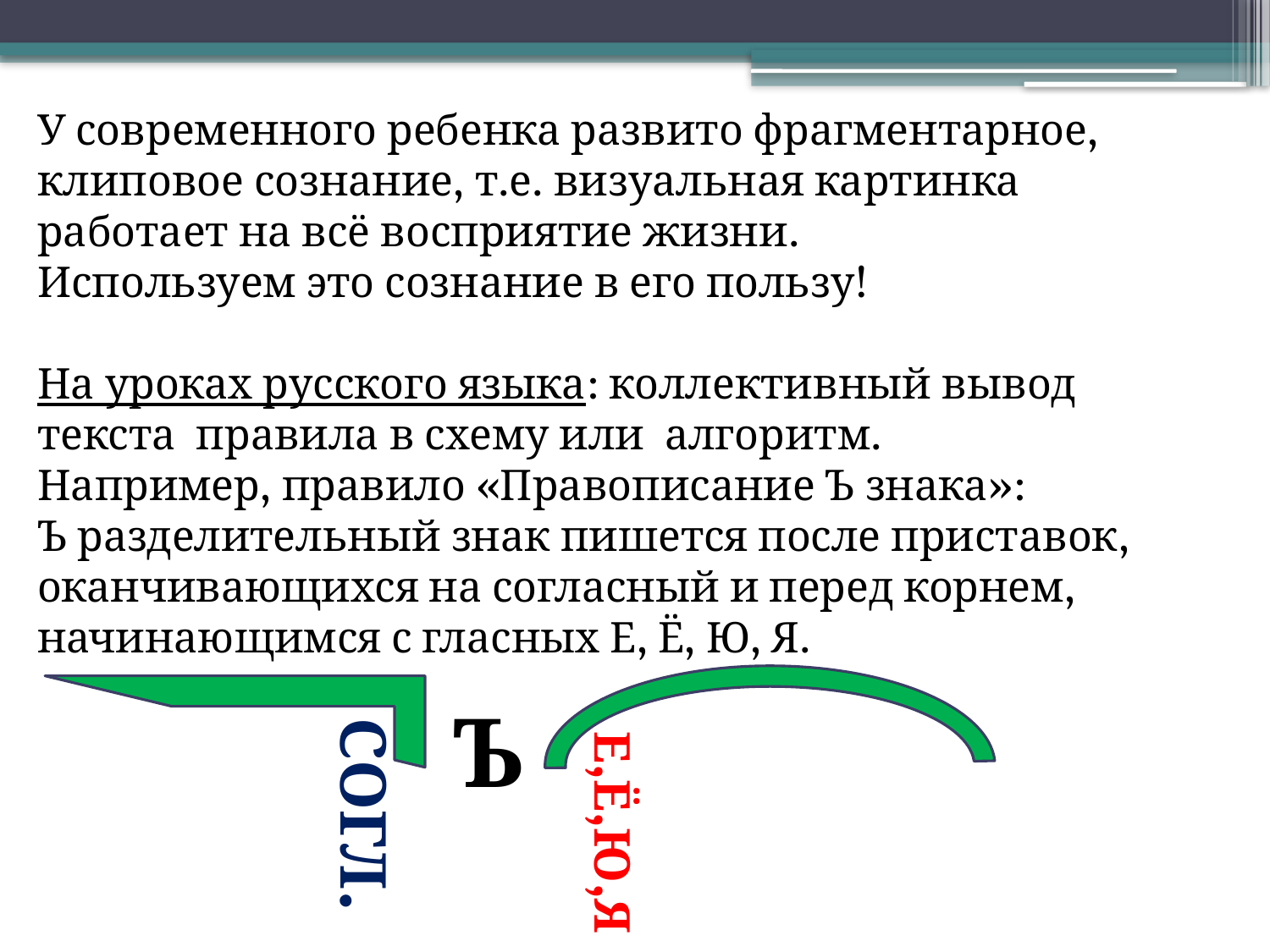

У современного ребенка развито фрагментарное, клиповое сознание, т.е. визуальная картинка работает на всё восприятие жизни.
Используем это сознание в его пользу!

На уроках русского языка: коллективный вывод текста  правила в схему или  алгоритм.
Например, правило «Правописание Ъ знака»:
Ъ разделительный знак пишется после приставок, оканчивающихся на согласный и перед корнем, начинающимся с гласных Е, Ё, Ю, Я.

Ъ
СОГЛ.
Е,Ё,Ю,Я